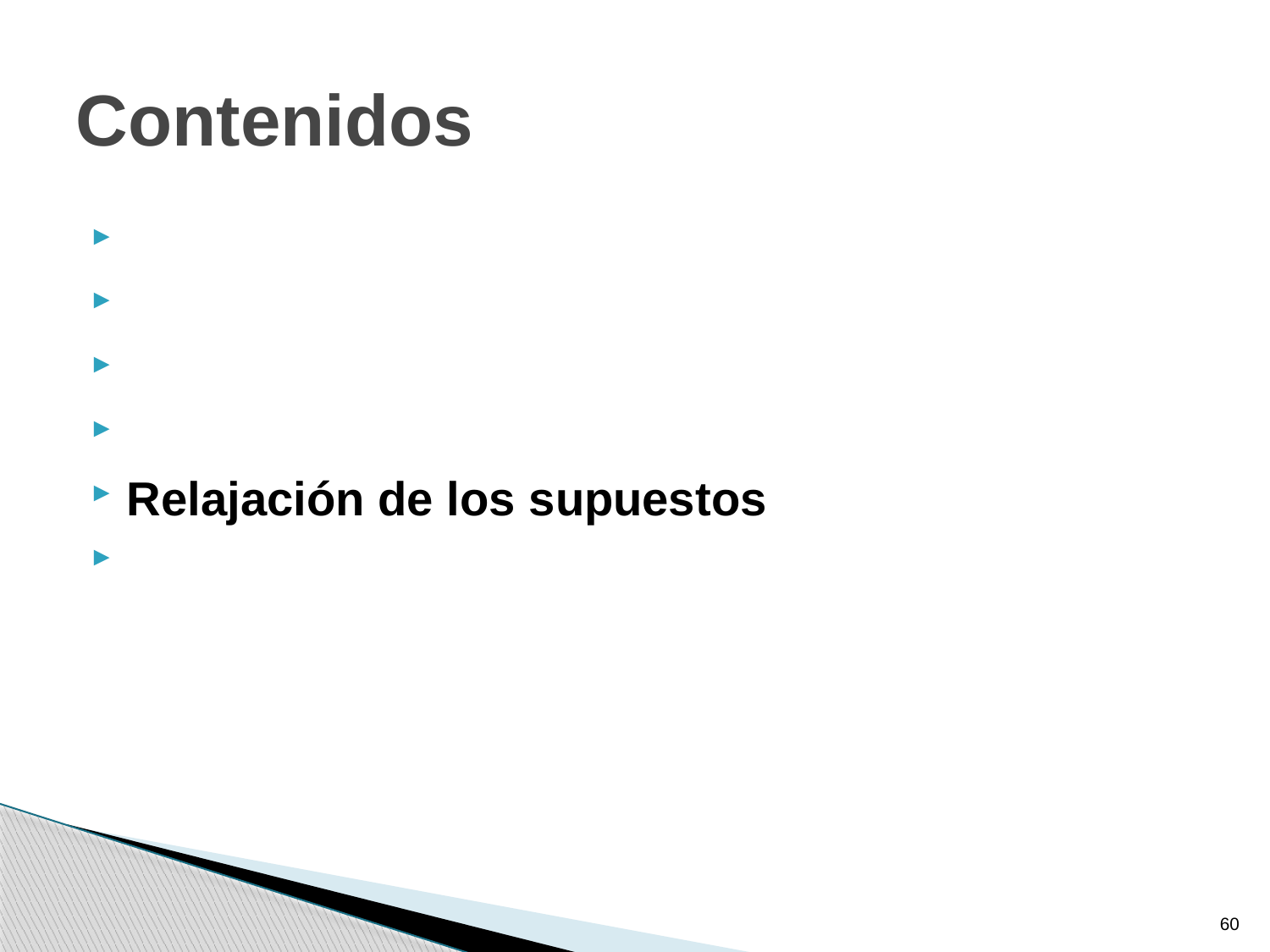

# Contenidos
Contexto y Motivación
Funcionamiento de servicio expreso
Modelación de una línea ferroviaria
Análisis de resultados
Relajación de los supuestos
Conclusiones
60